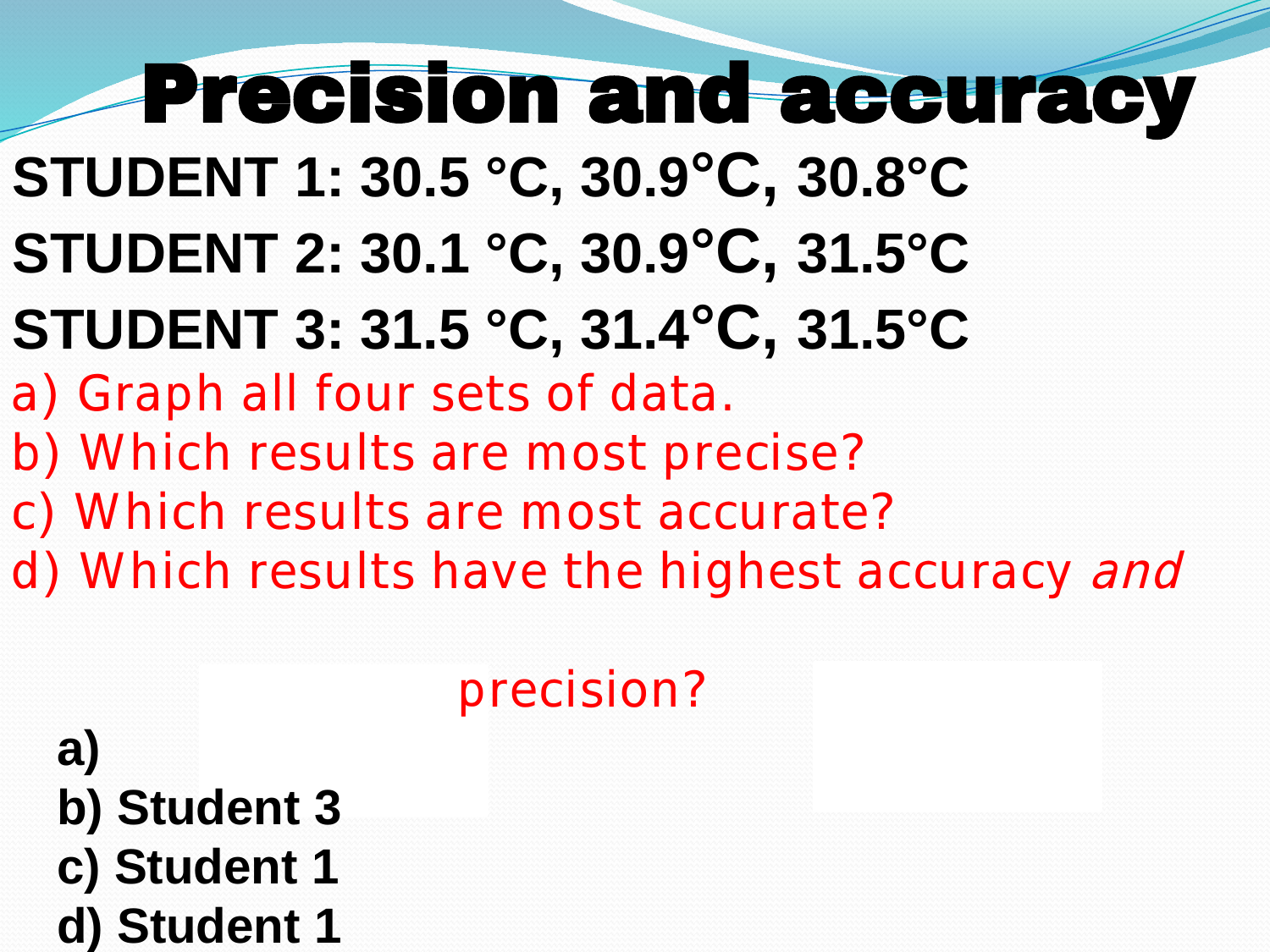

# Precision and accuracy
STUDENT 1: 30.5 °C, 30.9°C, 30.8°C
STUDENT 2: 30.1 °C, 30.9°C, 31.5°C
STUDENT 3: 31.5 °C, 31.4°C, 31.5°C
a) Graph all four sets of data.
b) Which results are most precise?
c) Which results are most accurate?
d) Which results have the highest accuracy and
                               precision?

a)
b) Student 3
c) Student 1
d) Student 1